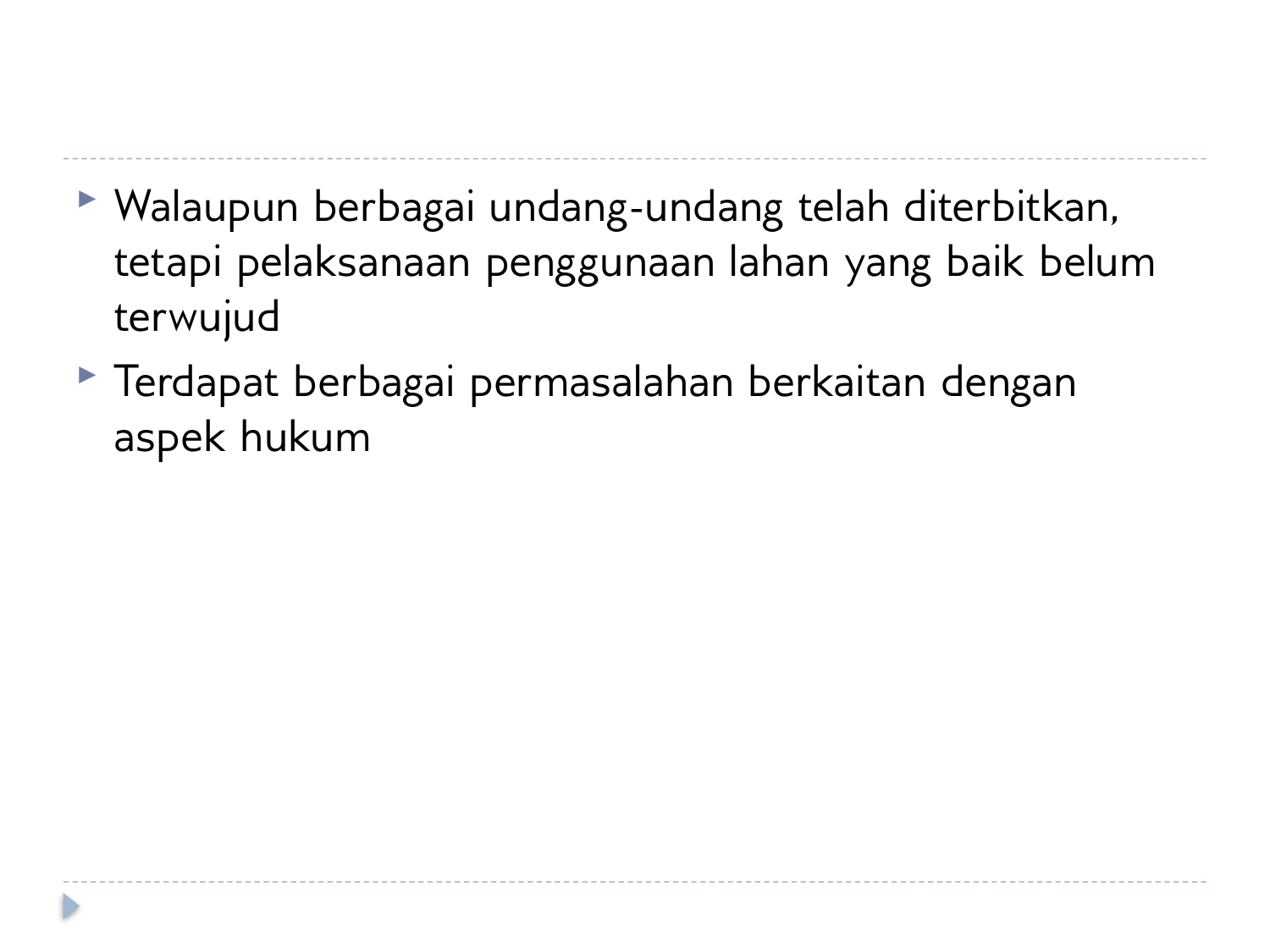

#
Walaupun berbagai undang-undang telah diterbitkan, tetapi pelaksanaan penggunaan lahan yang baik belum terwujud
Terdapat berbagai permasalahan berkaitan dengan aspek hukum